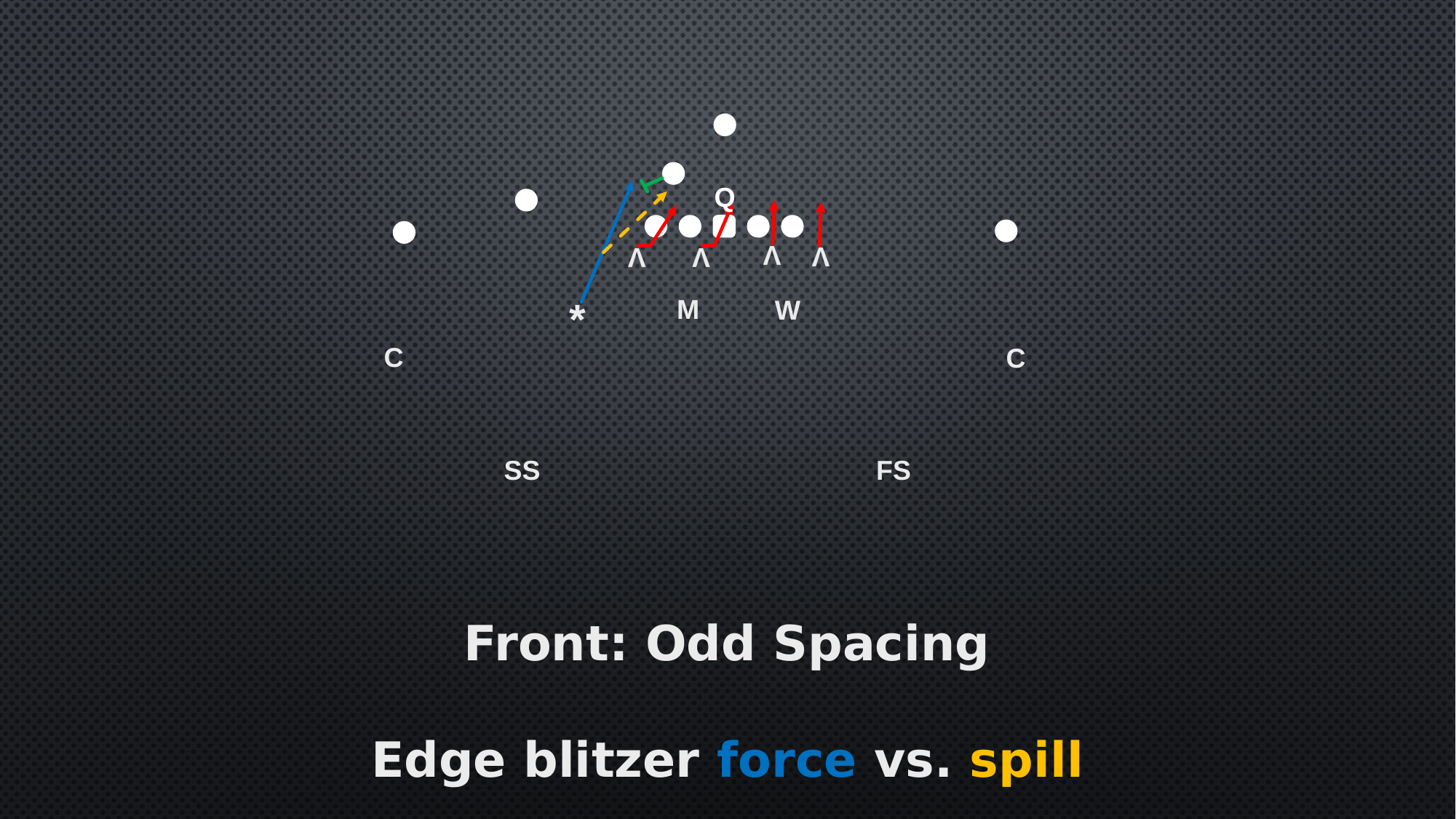

Q

V
V
V
V
M
*
W
C
C
SS
FS
Front: Odd Spacing

Edge blitzer force vs. spill